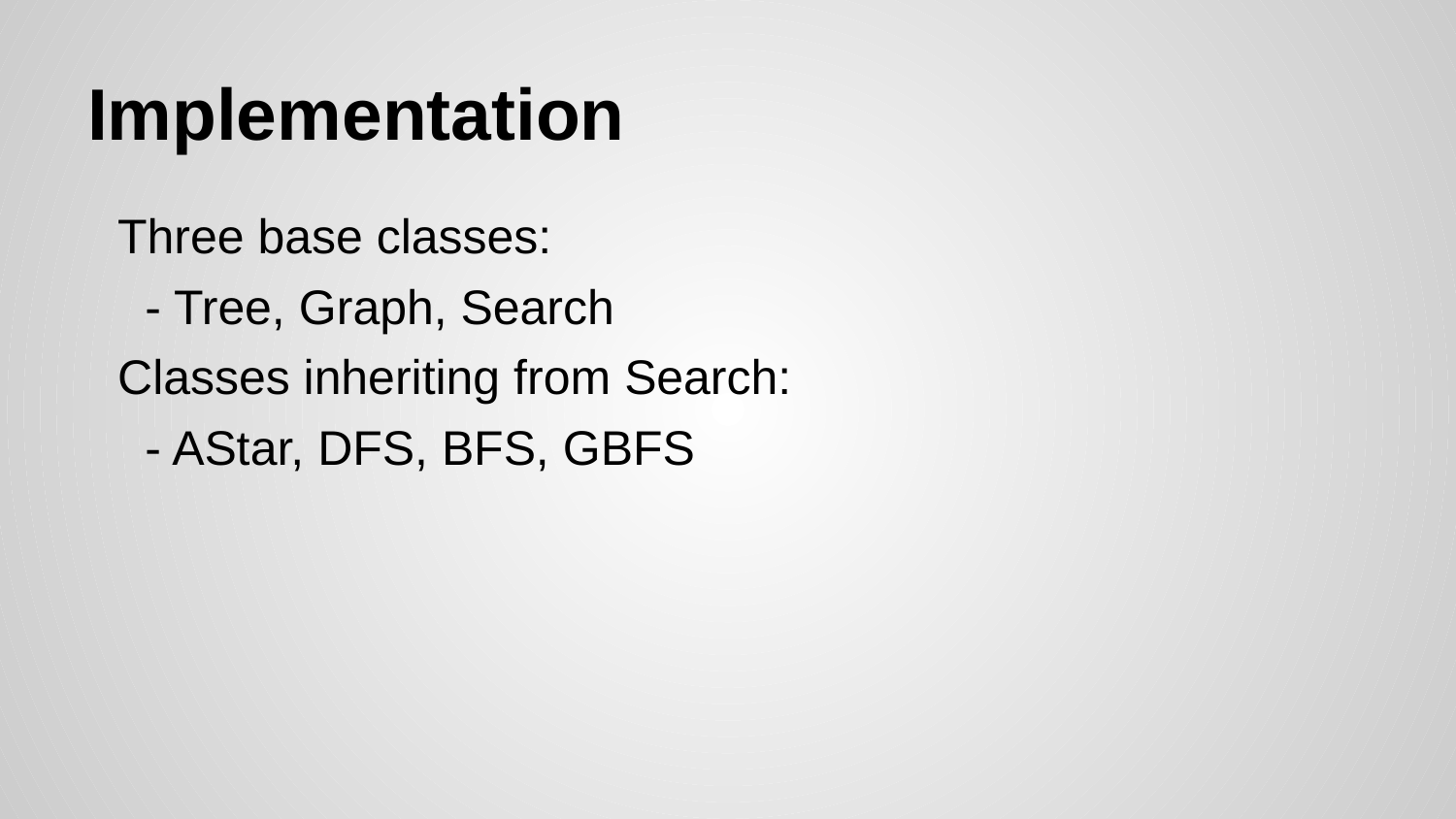

# Implementation
Three base classes:
  - Tree, Graph, Search
Classes inheriting from Search:
  - AStar, DFS, BFS, GBFS